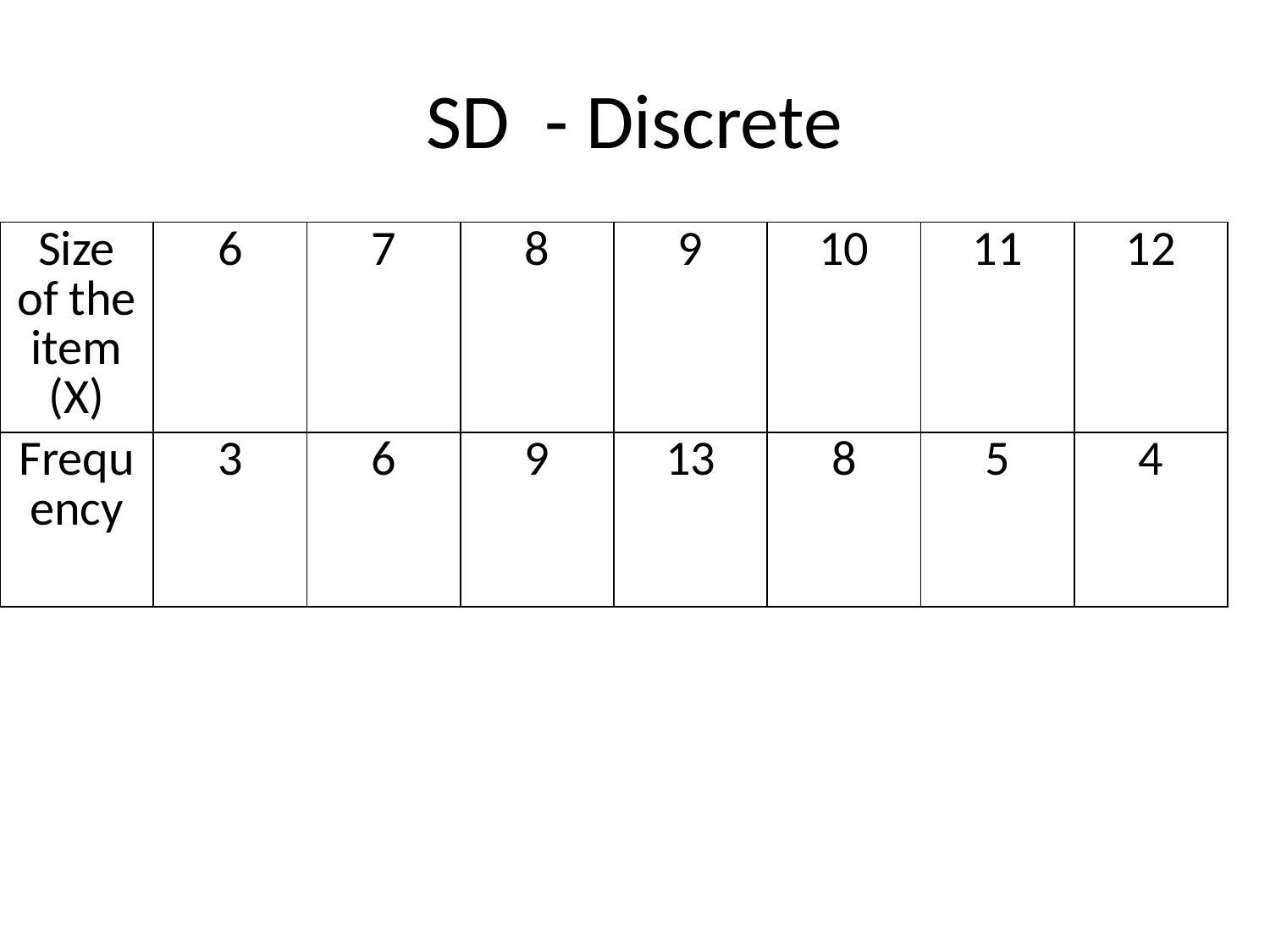

# SD  - Discrete
| Size of the item (X) | 6 | 7 | 8 | 9 | 10 | 11 | 12 |
| --- | --- | --- | --- | --- | --- | --- | --- |
| Frequency | 3 | 6 | 9 | 13 | 8 | 5 | 4 |